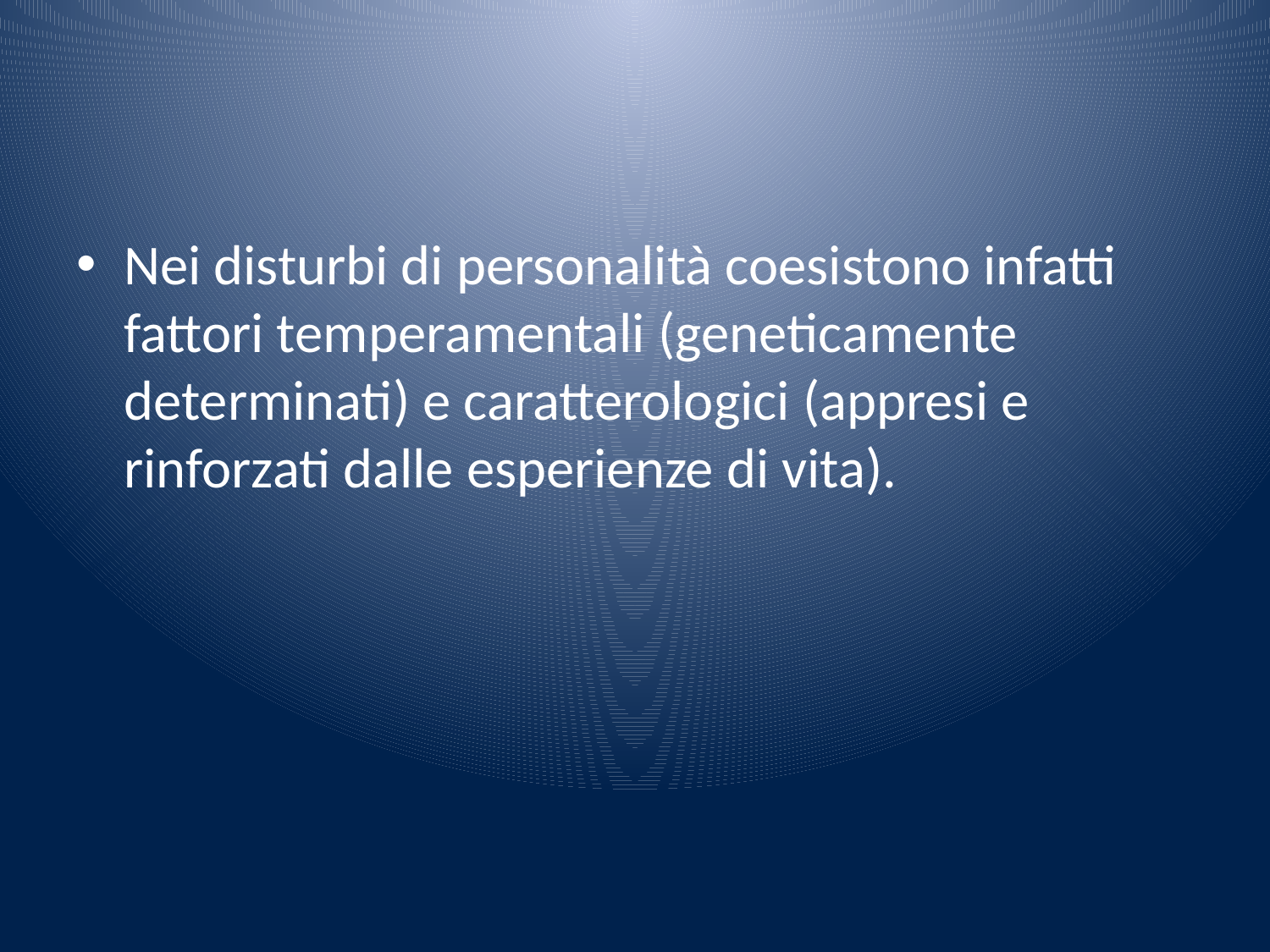

#
Nei disturbi di personalità coesistono infatti fattori temperamentali (geneticamente determinati) e caratterologici (appresi e rinforzati dalle esperienze di vita).